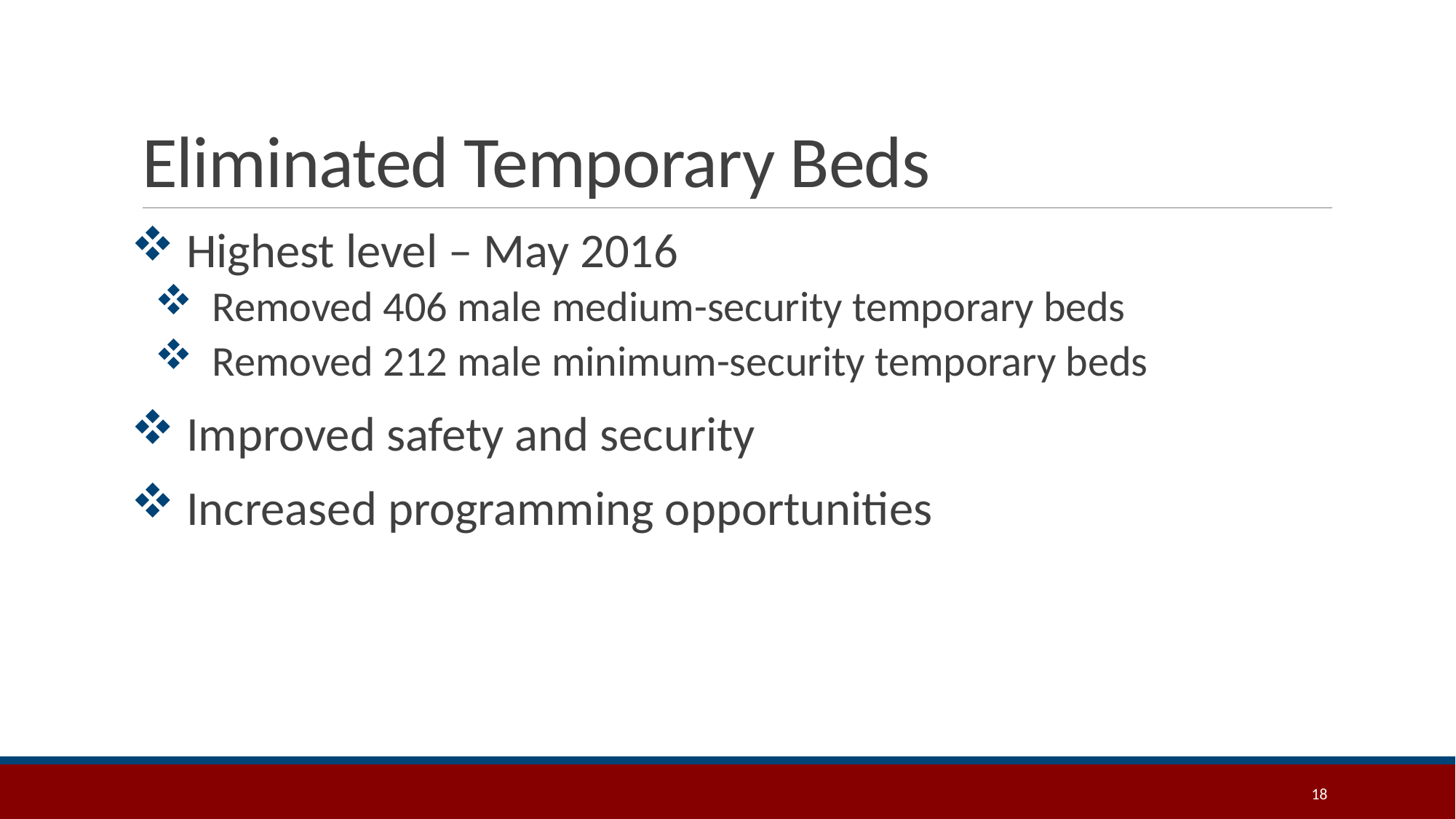

# Eliminated Temporary Beds
Highest level – May 2016
Removed 406 male medium-security temporary beds
Removed 212 male minimum-security temporary beds
Improved safety and security
Increased programming opportunities
18